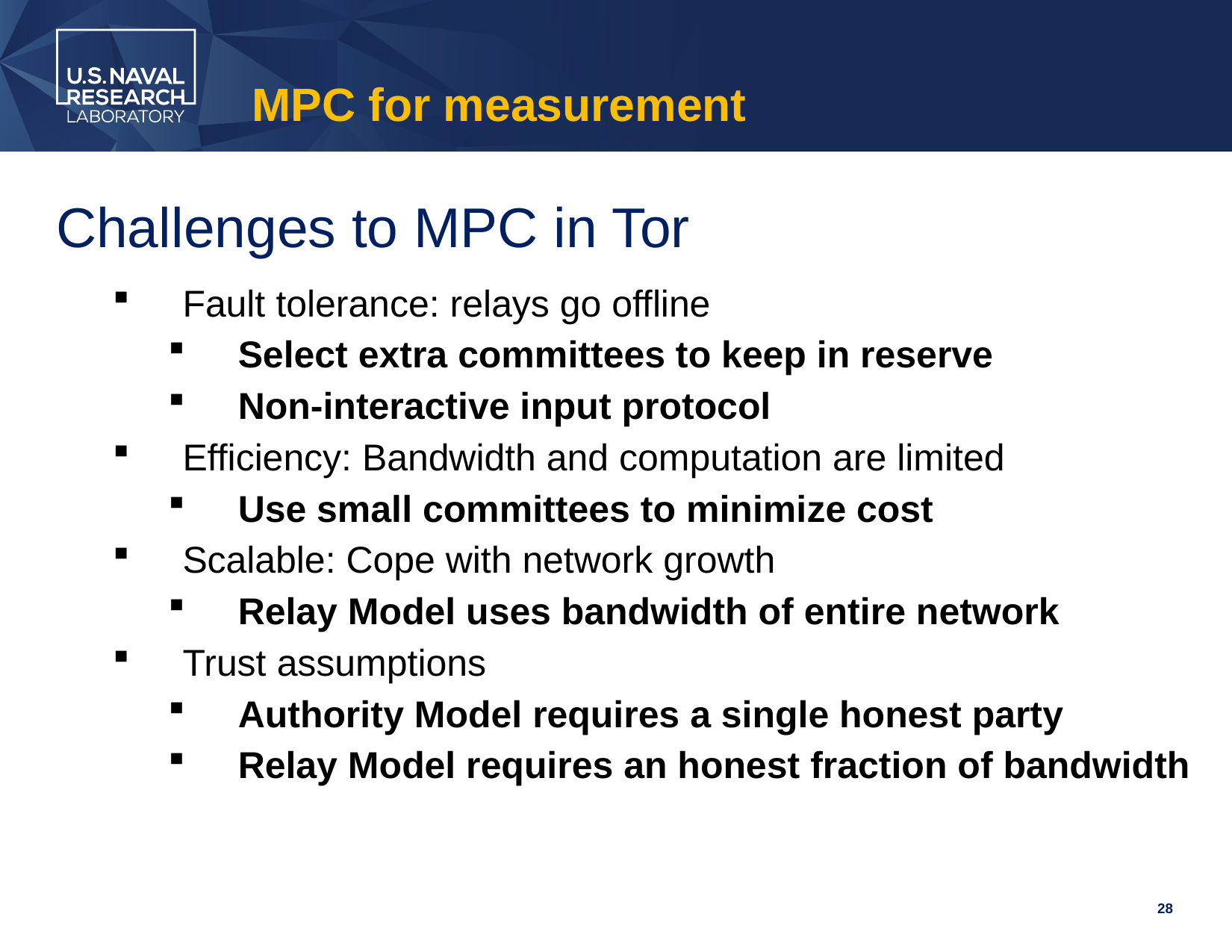

# MPC for measurement
Challenges to MPC in Tor
Fault tolerance: relays go offline
Select extra committees to keep in reserve
Non-interactive input protocol
Efficiency: Bandwidth and computation are limited
Use small committees to minimize cost
Scalable: Cope with network growth
Relay Model uses bandwidth of entire network
Trust assumptions
Authority Model requires a single honest party
Relay Model requires an honest fraction of bandwidth

28